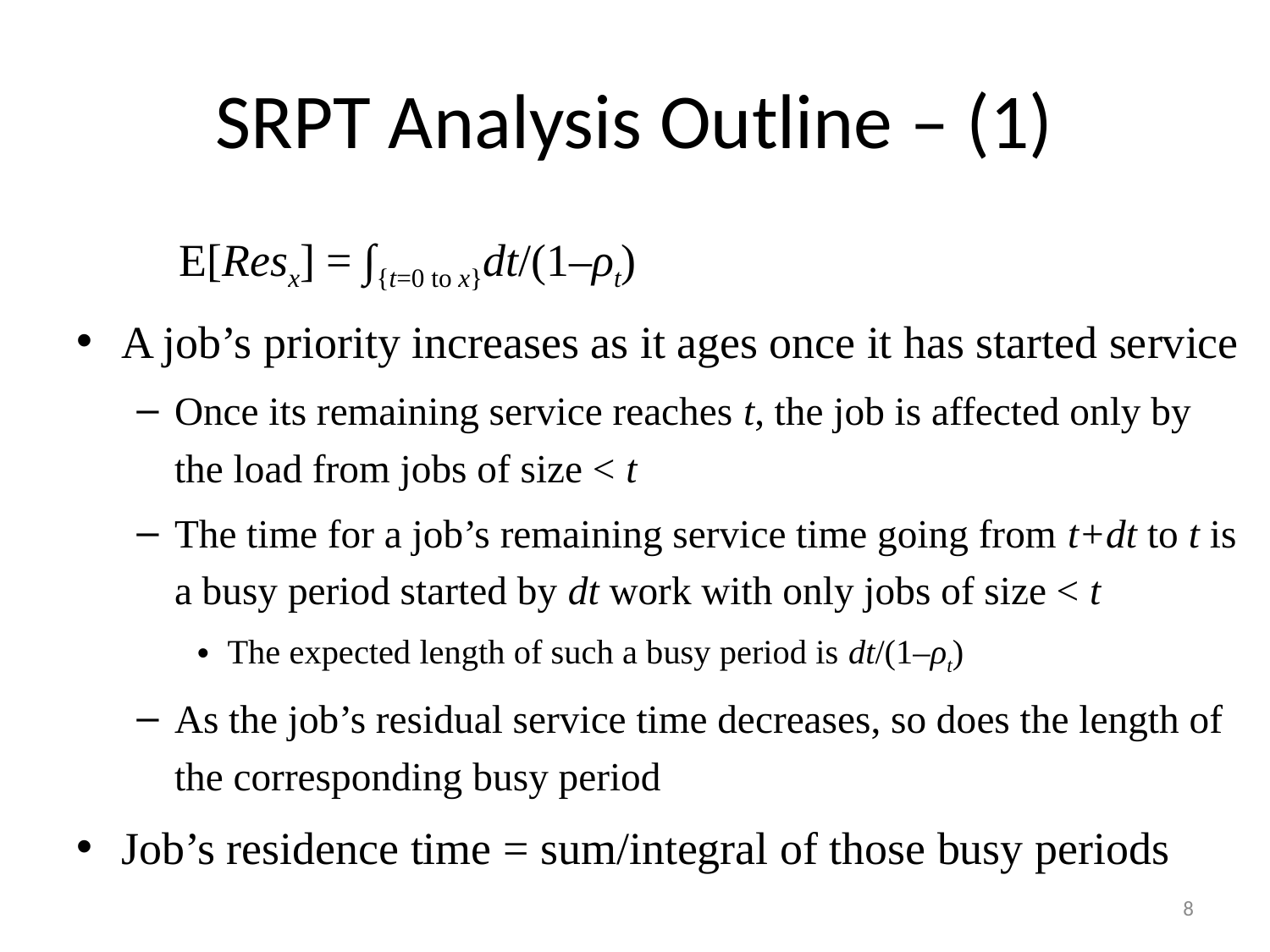

# SRPT Analysis Outline – (1)
		E[Resx] = ∫{t=0 to x}dt/(1–ρt)
A job’s priority increases as it ages once it has started service
Once its remaining service reaches t, the job is affected only by the load from jobs of size < t
The time for a job’s remaining service time going from t+dt to t is a busy period started by dt work with only jobs of size < t
The expected length of such a busy period is dt/(1–ρt)
As the job’s residual service time decreases, so does the length of the corresponding busy period
Job’s residence time = sum/integral of those busy periods
8